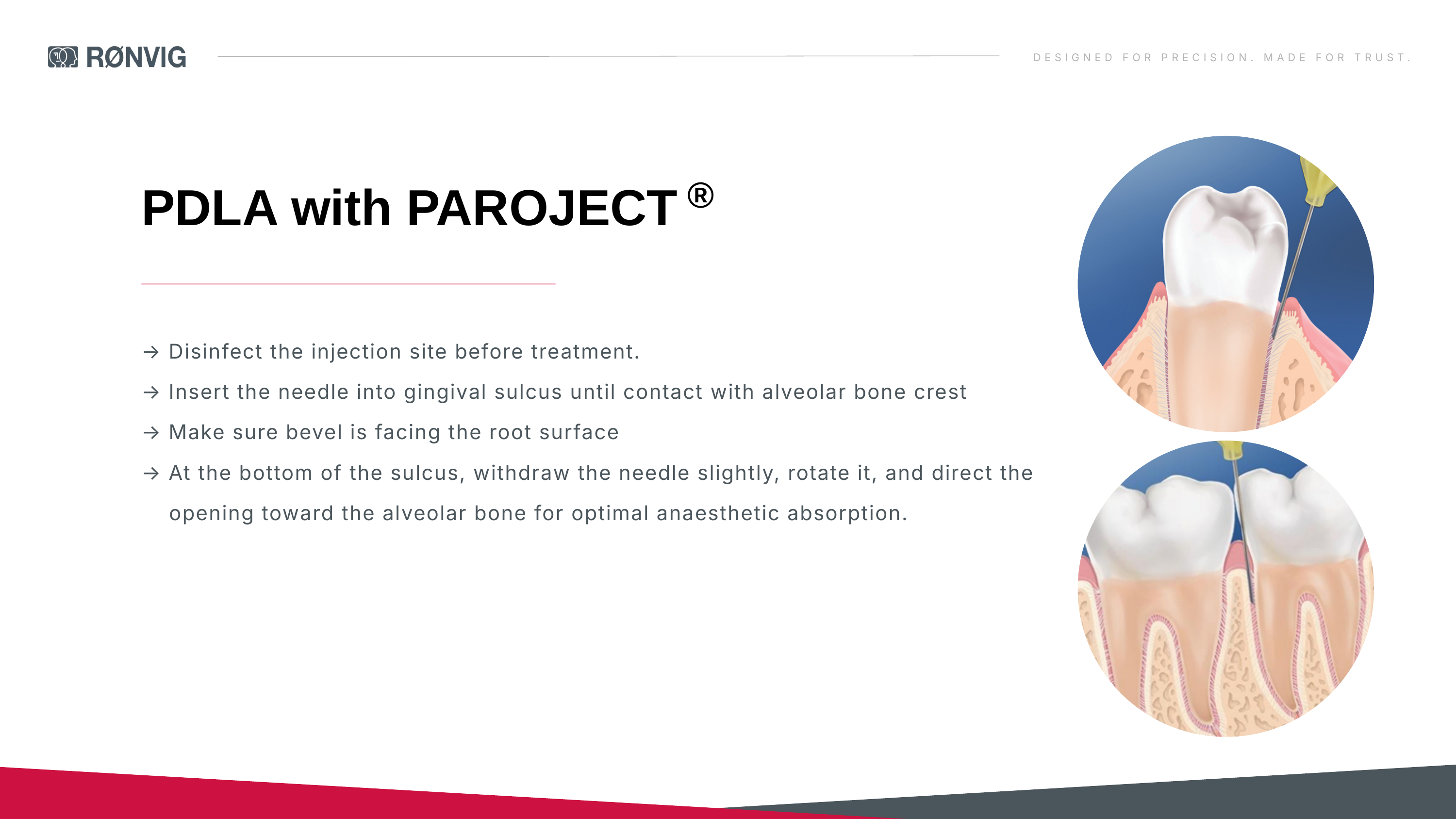

DESIGNED FOR PRECISION. MADE FOR TRUST.

®
PDLA with PAROJECT

→ Disinfect the injection site before treatment.
→ Insert the needle into gingival sulcus until contact with alveolar bone crest
→ Make sure bevel is facing the root surface
→ At the bottom of the sulcus, withdraw the needle slightly, rotate it, and direct the
    opening toward the alveolar bone for optimal anaesthetic absorption.